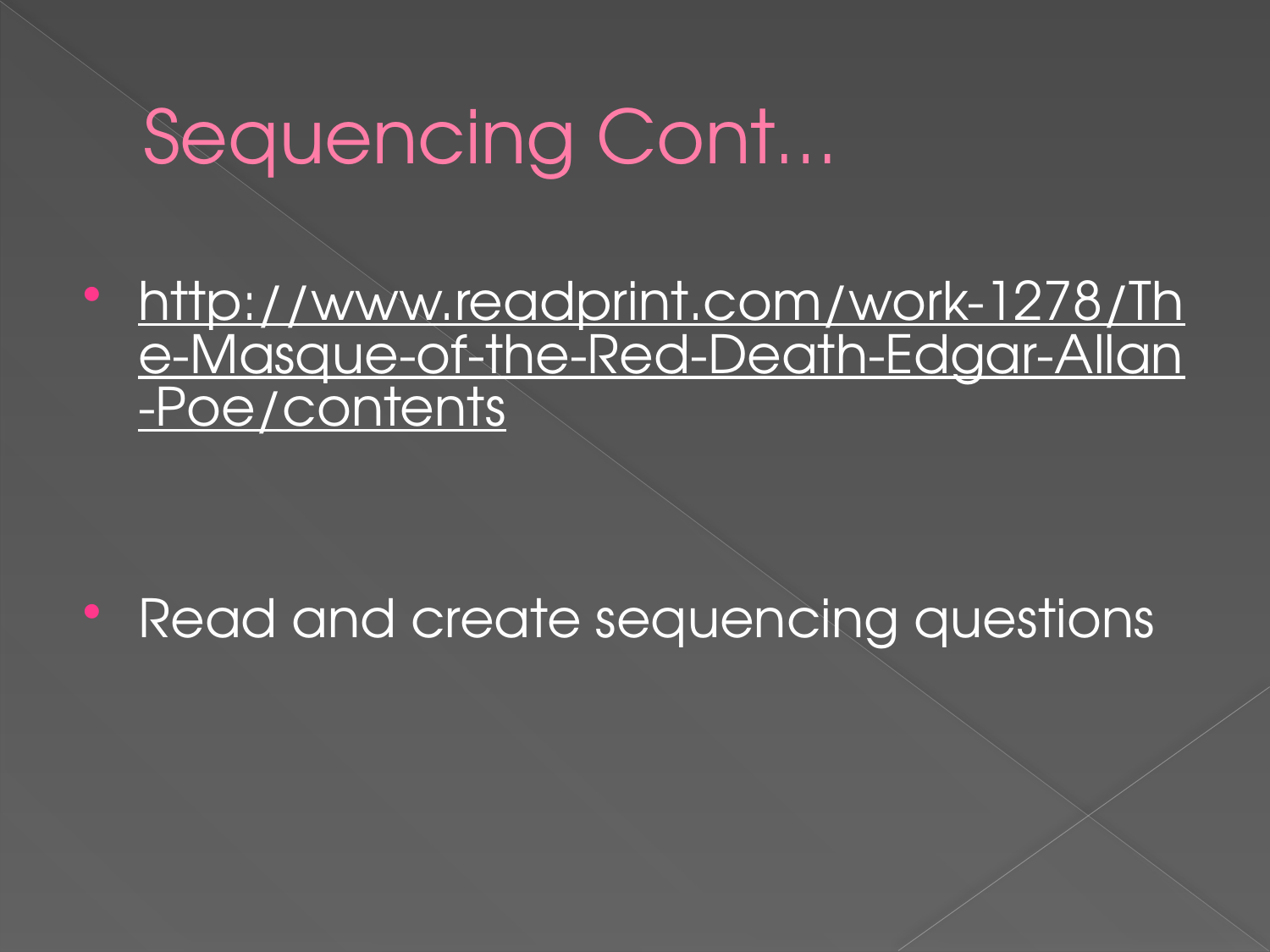

# Sequencing Cont…
http://www.readprint.com/work-1278/The-Masque-of-the-Red-Death-Edgar-Allan-Poe/contents

Read and create sequencing questions